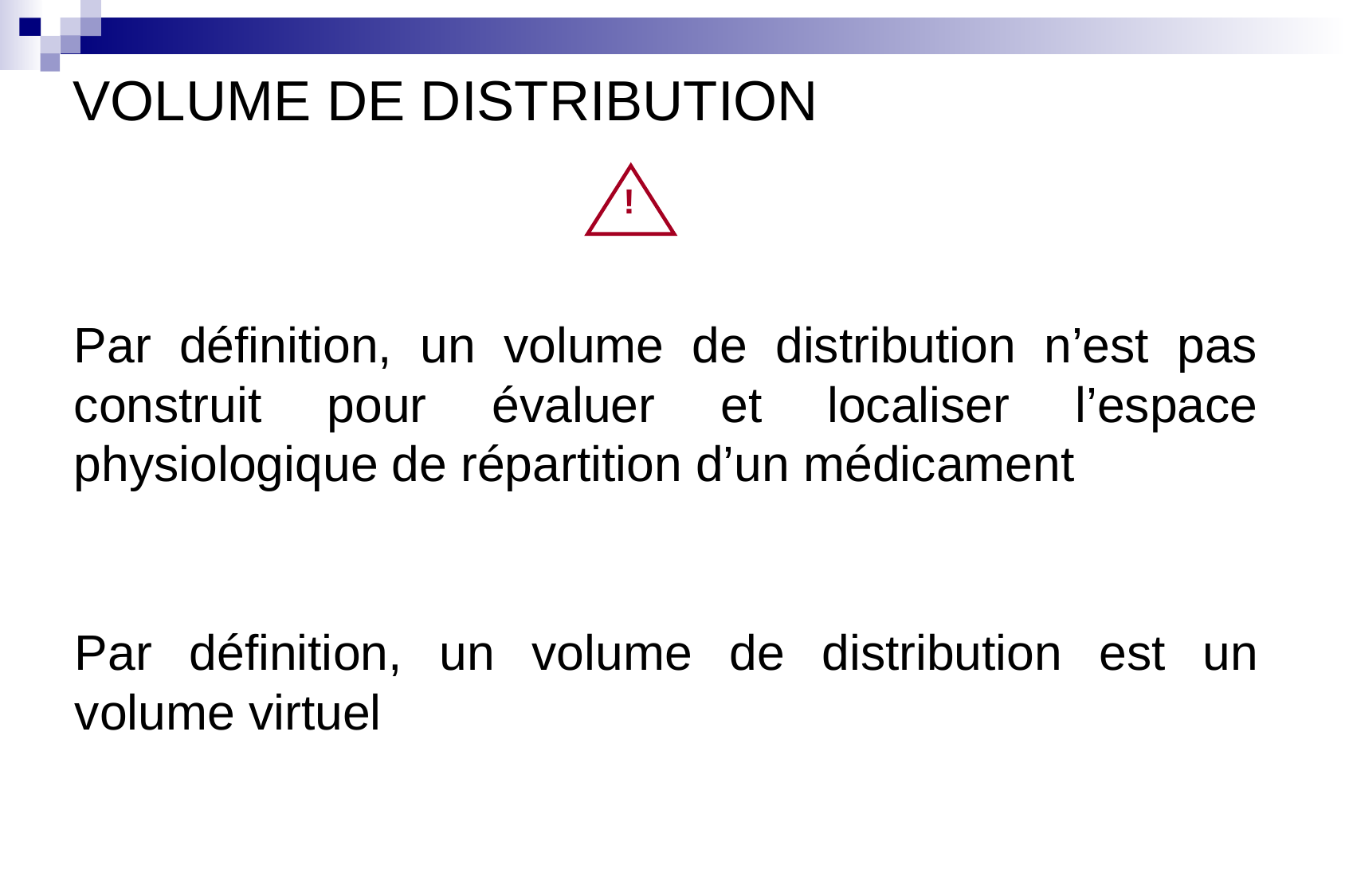

VOLUME DE DISTRIBUTION

!
Par définition, un volume de distribution n’est pas construit pour évaluer et localiser l’espace physiologique de répartition d’un médicament
Par définition, un volume de distribution est un volume virtuel